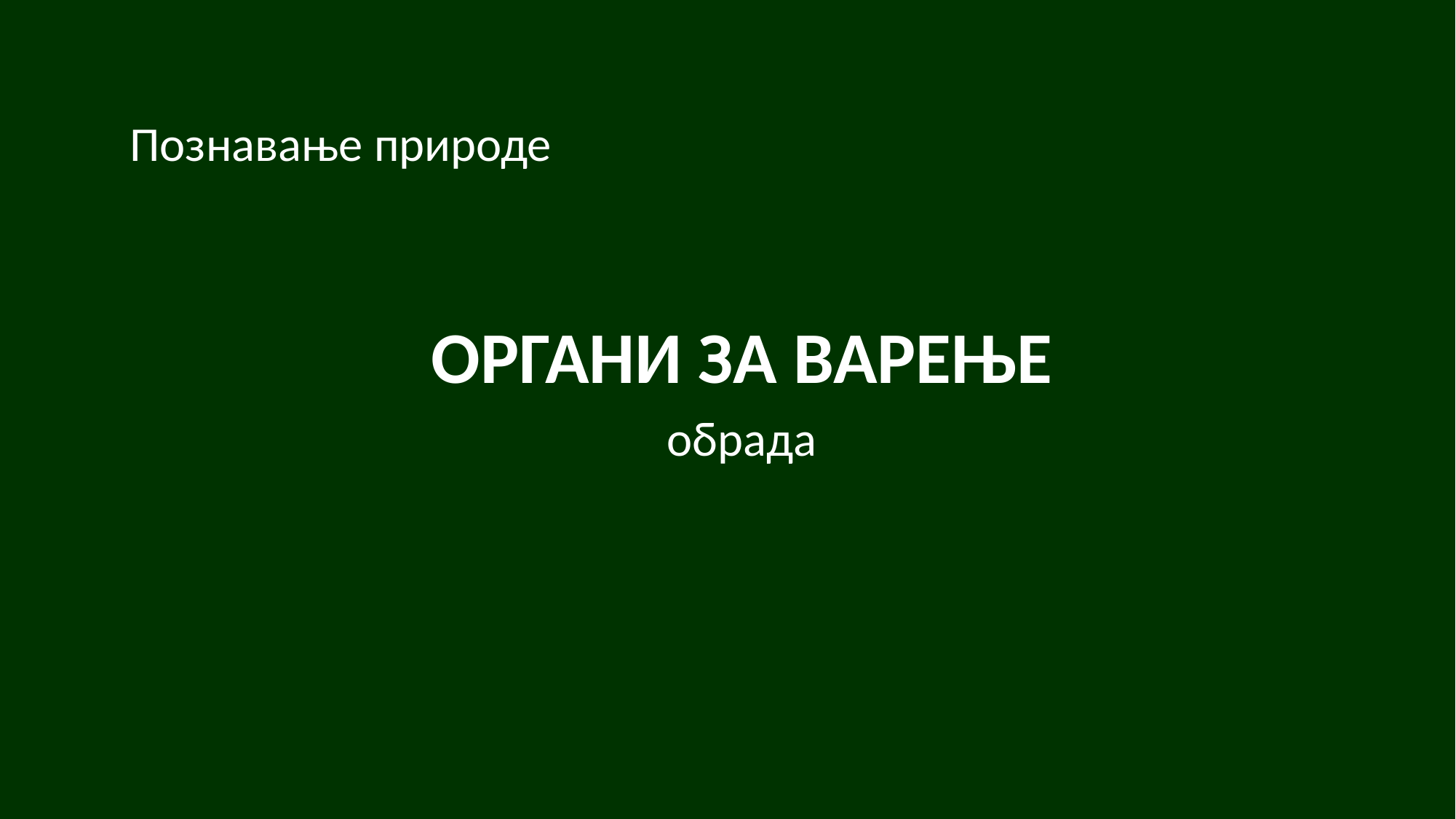

# Познавање природе
ОРГАНИ ЗА ВАРЕЊЕ
обрада